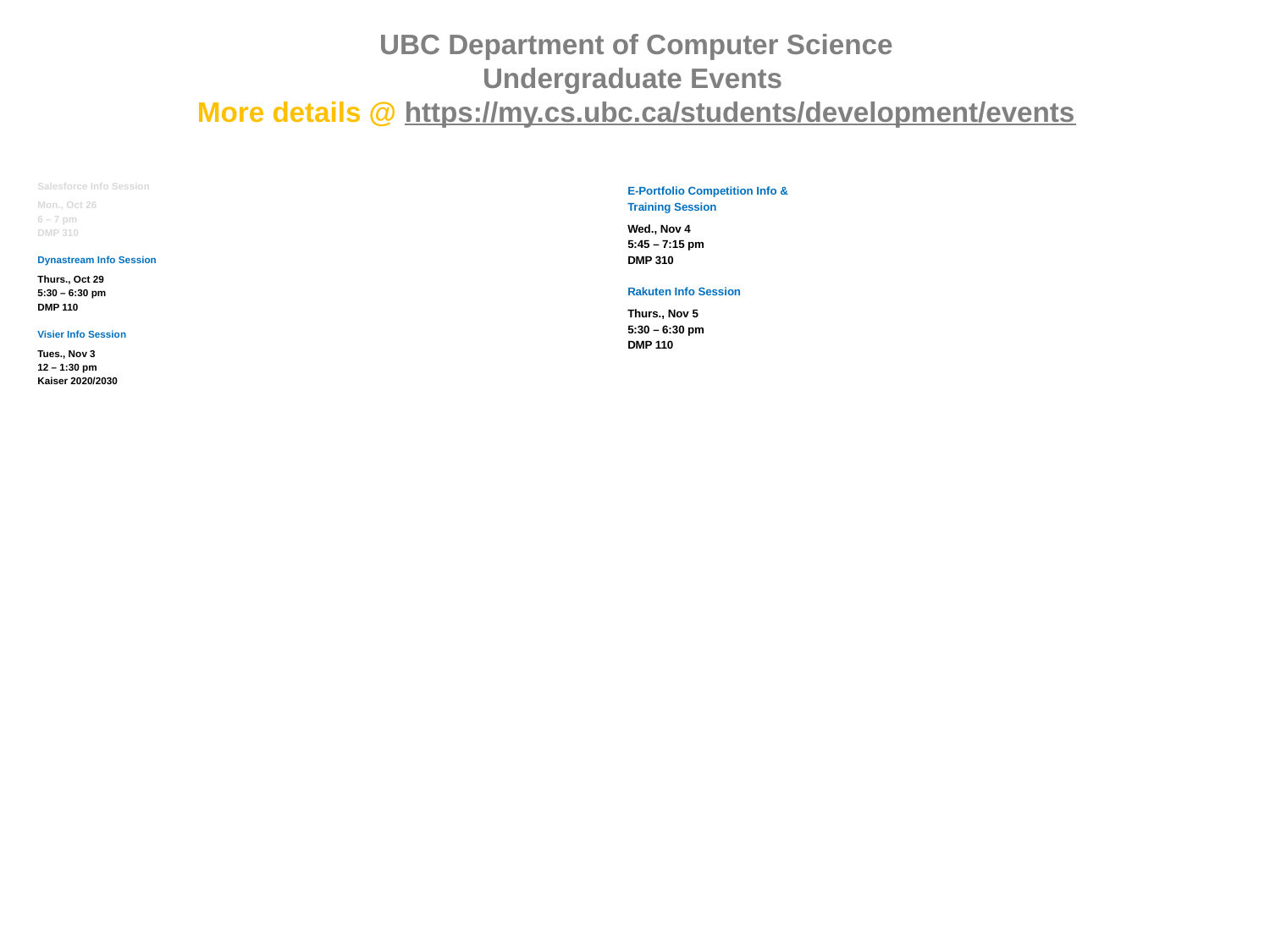

# UBC Department of Computer Science Undergraduate Events More details @ https://my.cs.ubc.ca/students/development/events

Salesforce Info Session

Mon., Oct 26
6 – 7 pm
DMP 310

Dynastream Info Session

Thurs., Oct 29
5:30 – 6:30 pm
DMP 110

Visier Info Session

Tues., Nov 3
12 – 1:30 pm
Kaiser 2020/2030

E-Portfolio Competition Info &
Training Session

Wed., Nov 4
5:45 – 7:15 pm
DMP 310

Rakuten Info Session

Thurs., Nov 5
5:30 – 6:30 pm
DMP 110